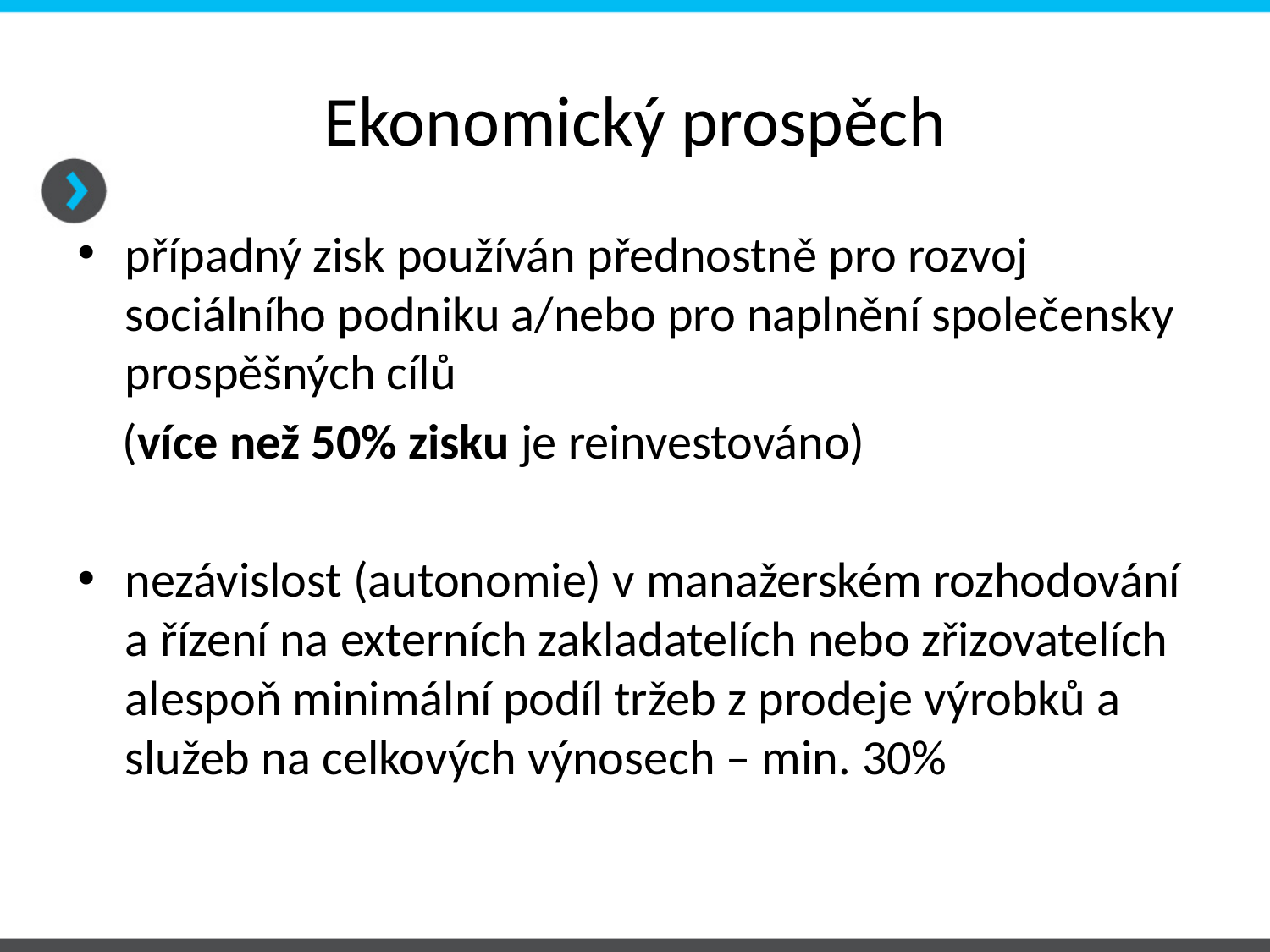

# Ekonomický prospěch
případný zisk používán přednostně pro rozvoj sociálního podniku a/nebo pro naplnění společensky prospěšných cílů
    (více než 50% zisku je reinvestováno)

nezávislost (autonomie) v manažerském rozhodování a řízení na externích zakladatelích nebo zřizovatelích alespoň minimální podíl tržeb z prodeje výrobků a služeb na celkových výnosech – min. 30%